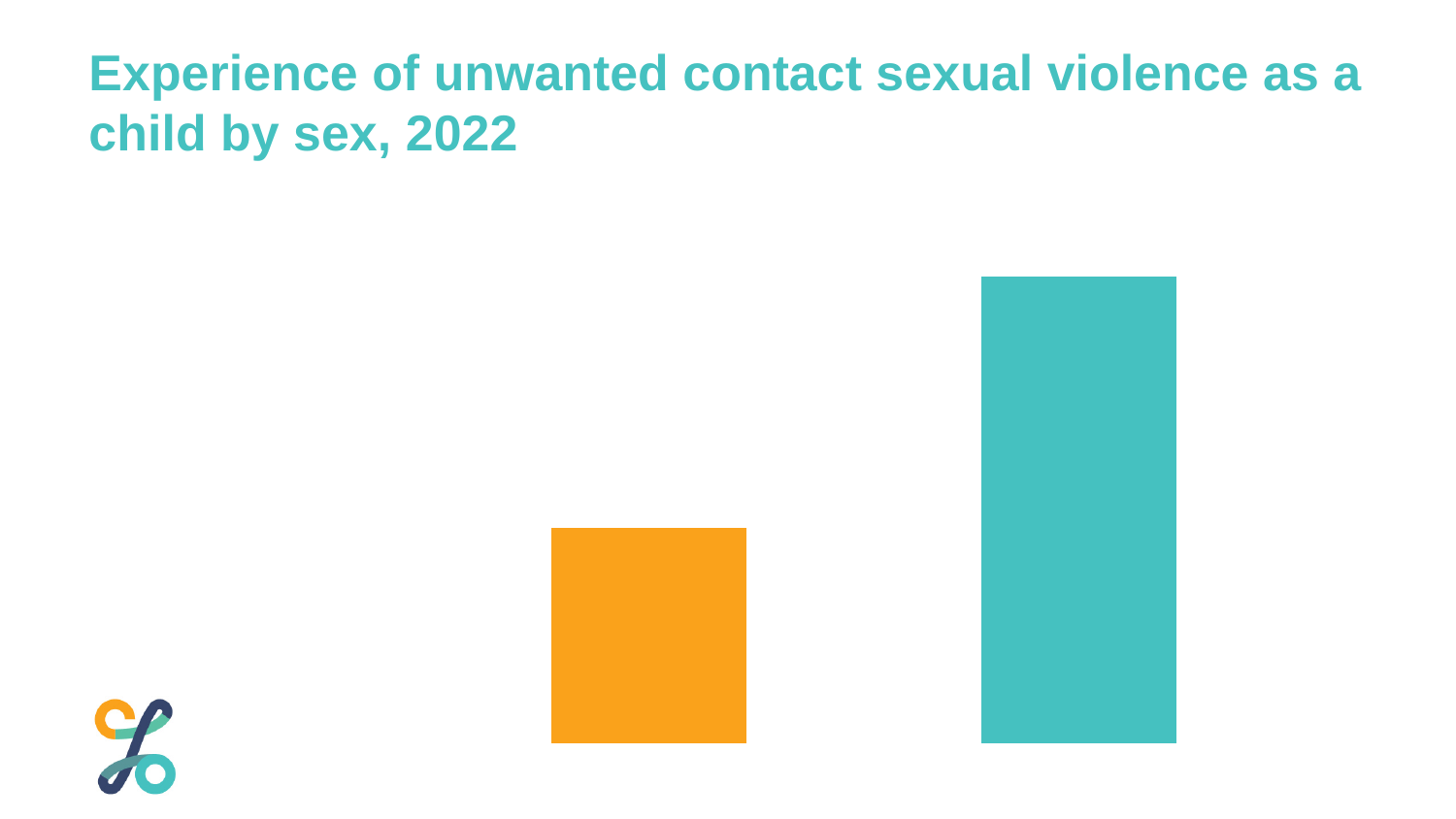

Experience of unwanted contact sexual violence as a child by sex, 2022

### Chart

| Category |  |
|---|---|
| Male | 12.0 |
| Female | 26.0 |